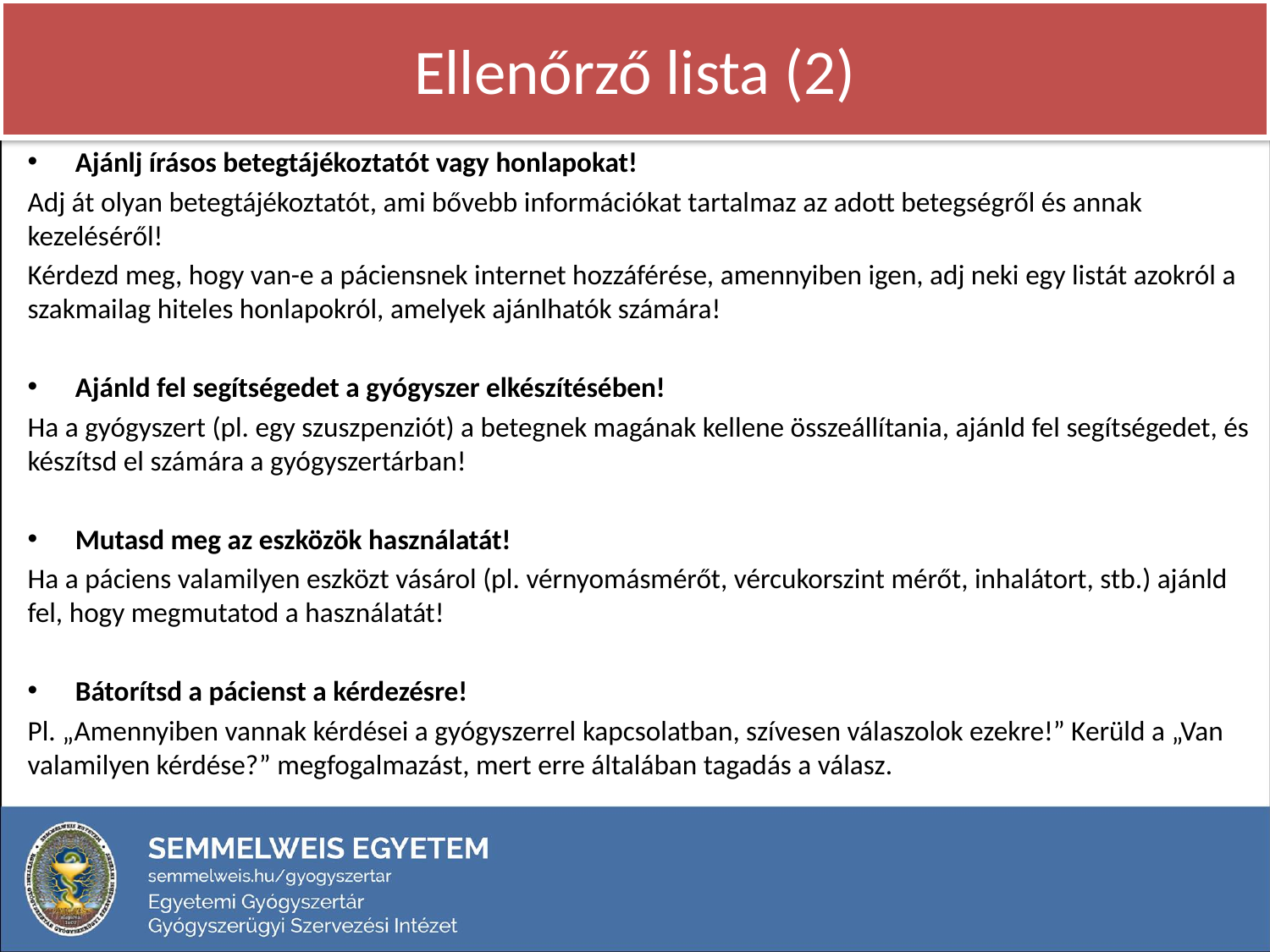

Ellenőrző lista (2)
Ajánlj írásos betegtájékoztatót vagy honlapokat!
Adj át olyan betegtájékoztatót, ami bővebb információkat tartalmaz az adott betegségről és annak kezeléséről!
Kérdezd meg, hogy van-e a páciensnek internet hozzáférése, amennyiben igen, adj neki egy listát azokról a szakmailag hiteles honlapokról, amelyek ajánlhatók számára!

Ajánld fel segítségedet a gyógyszer elkészítésében!
Ha a gyógyszert (pl. egy szuszpenziót) a betegnek magának kellene összeállítania, ajánld fel segítségedet, és készítsd el számára a gyógyszertárban!

Mutasd meg az eszközök használatát!
Ha a páciens valamilyen eszközt vásárol (pl. vérnyomásmérőt, vércukorszint mérőt, inhalátort, stb.) ajánld fel, hogy megmutatod a használatát!

Bátorítsd a pácienst a kérdezésre!
Pl. „Amennyiben vannak kérdései a gyógyszerrel kapcsolatban, szívesen válaszolok ezekre!” Kerüld a „Van valamilyen kérdése?” megfogalmazást, mert erre általában tagadás a válasz.